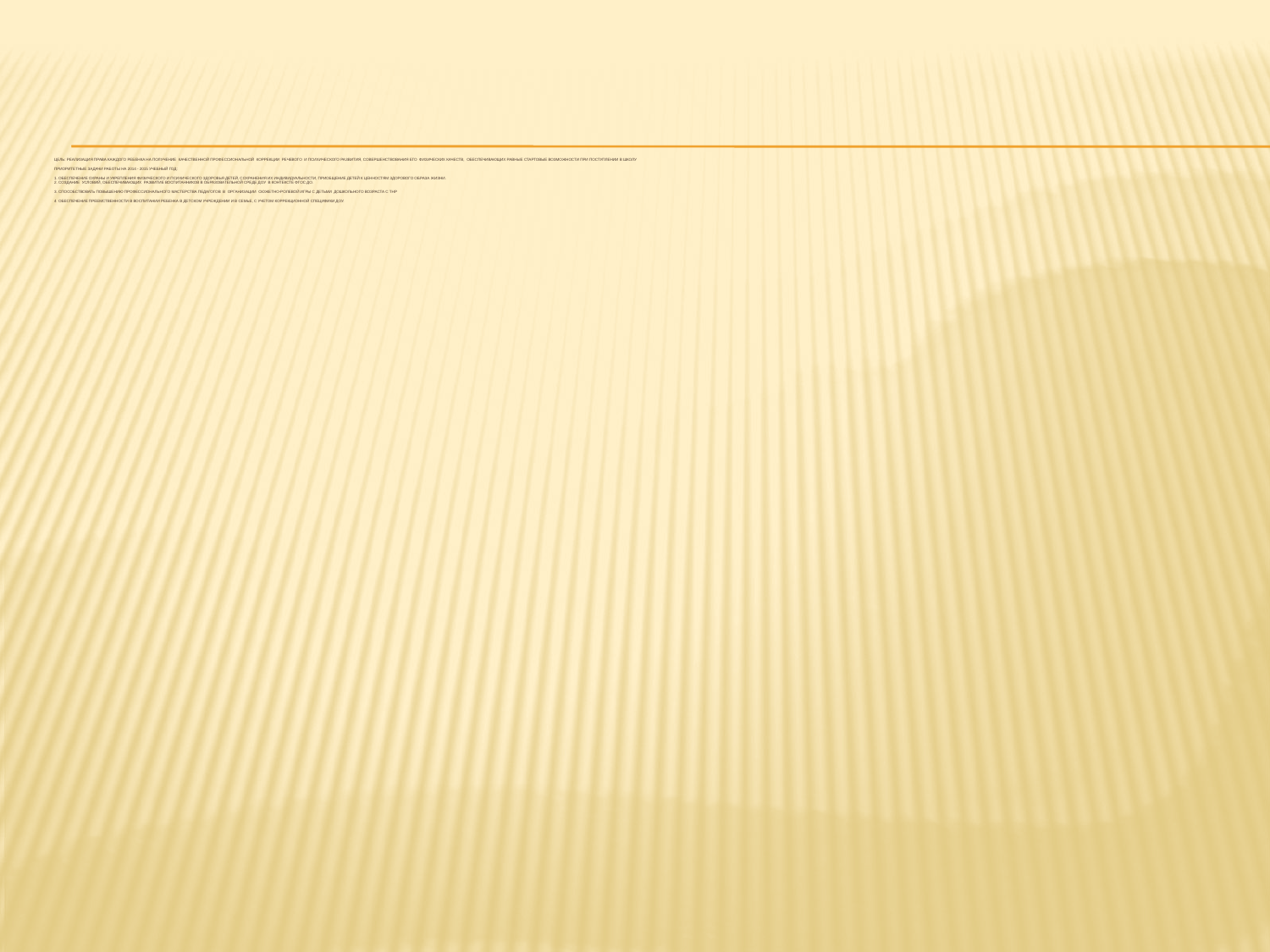

# Цель: реализация права каждого ребенка на получение  качественной профессиональной  коррекции  речевого  и психического развития, совершенствования его  физических качеств,  обеспечивающих равные стартовые возможности при поступлении в школу Приоритетные задачи работы на 2014 - 2015 учебный год:   1. обеспечение охраны и укрепления физического и психического здоровья детей, сохранения их индивидуальности, приобщение детей к ценностям здорового образа жизни. 2. Создание  условий, обеспечивающих  развитие воспитанников в образовательной среде ДОУ  в контексте ФГОС ДО.   3. Способствовать повышению профессионального мастерства педагогов  в  организации  сюжетно-ролевой игры с детьми  дошкольного возраста с ТНР   4  Обеспечение преемственности в воспитании ребенка в детском учреждении и в семье, с учетом коррекционной специфики ДОУ.